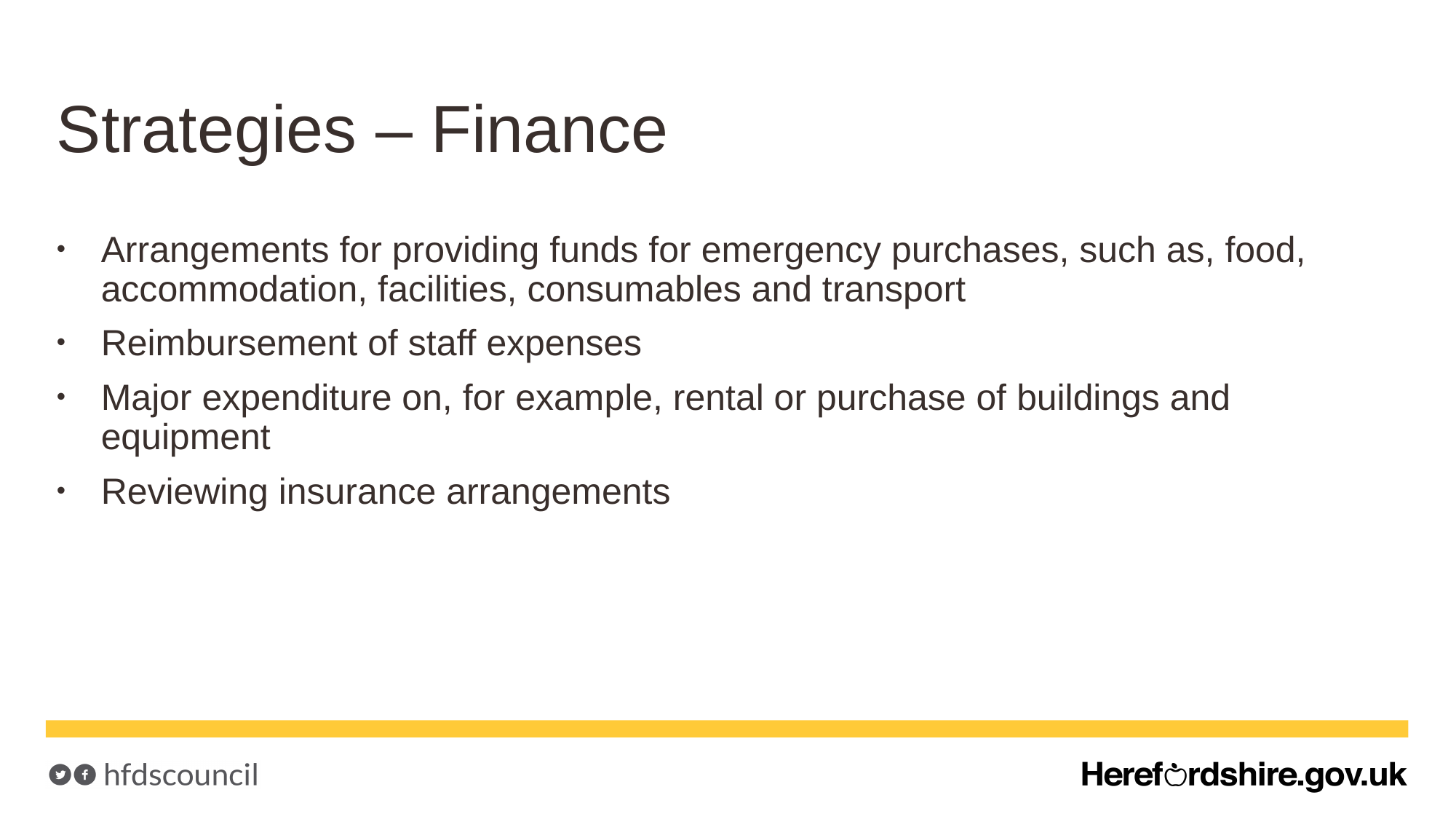

# Strategies – Finance
Arrangements for providing funds for emergency purchases, such as, food, accommodation, facilities, consumables and transport
Reimbursement of staff expenses
Major expenditure on, for example, rental or purchase of buildings and equipment
Reviewing insurance arrangements